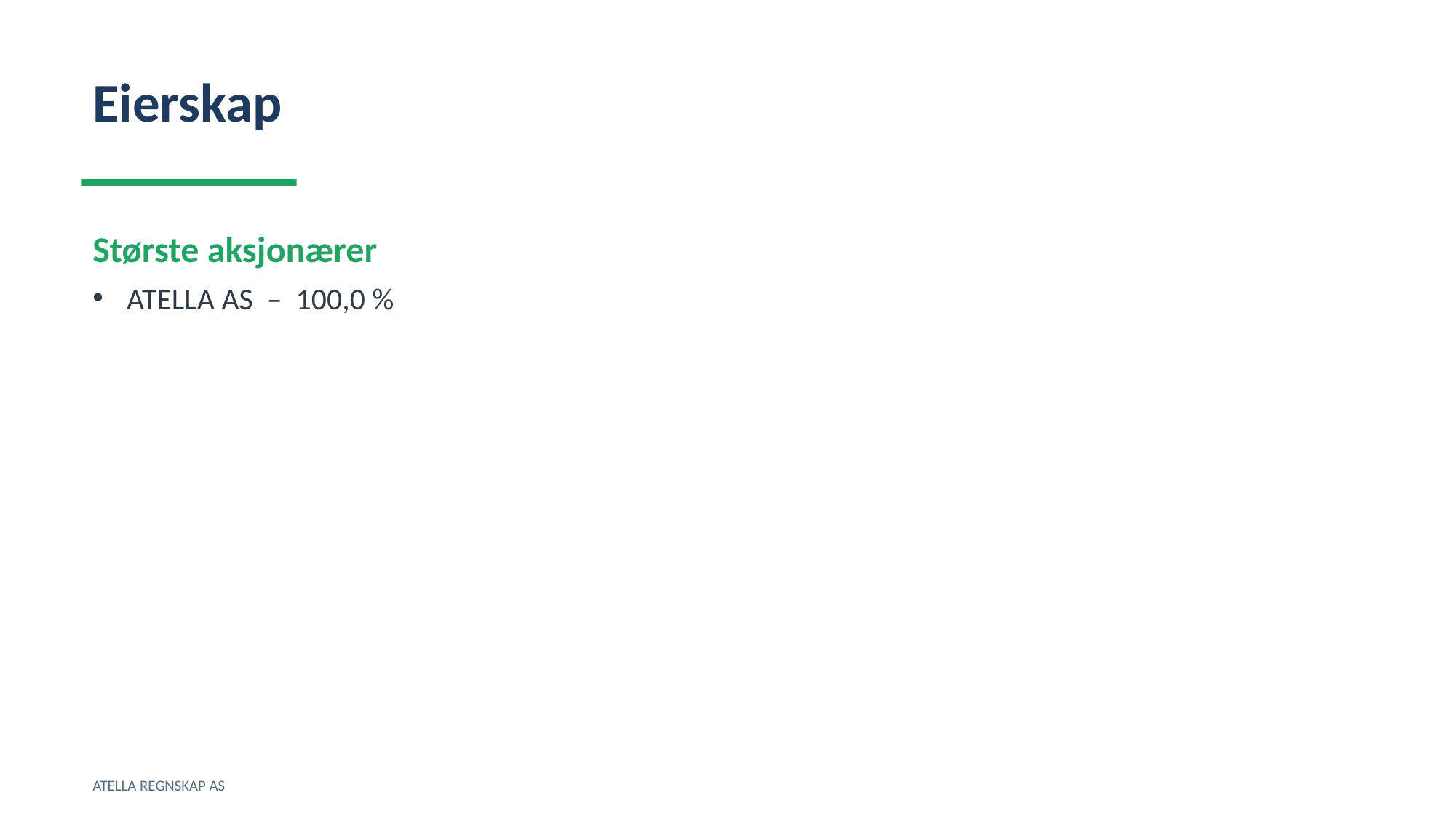

Eierskap

Største aksjonærer
ATELLA AS  –  100,0 %
ATELLA REGNSKAP AS